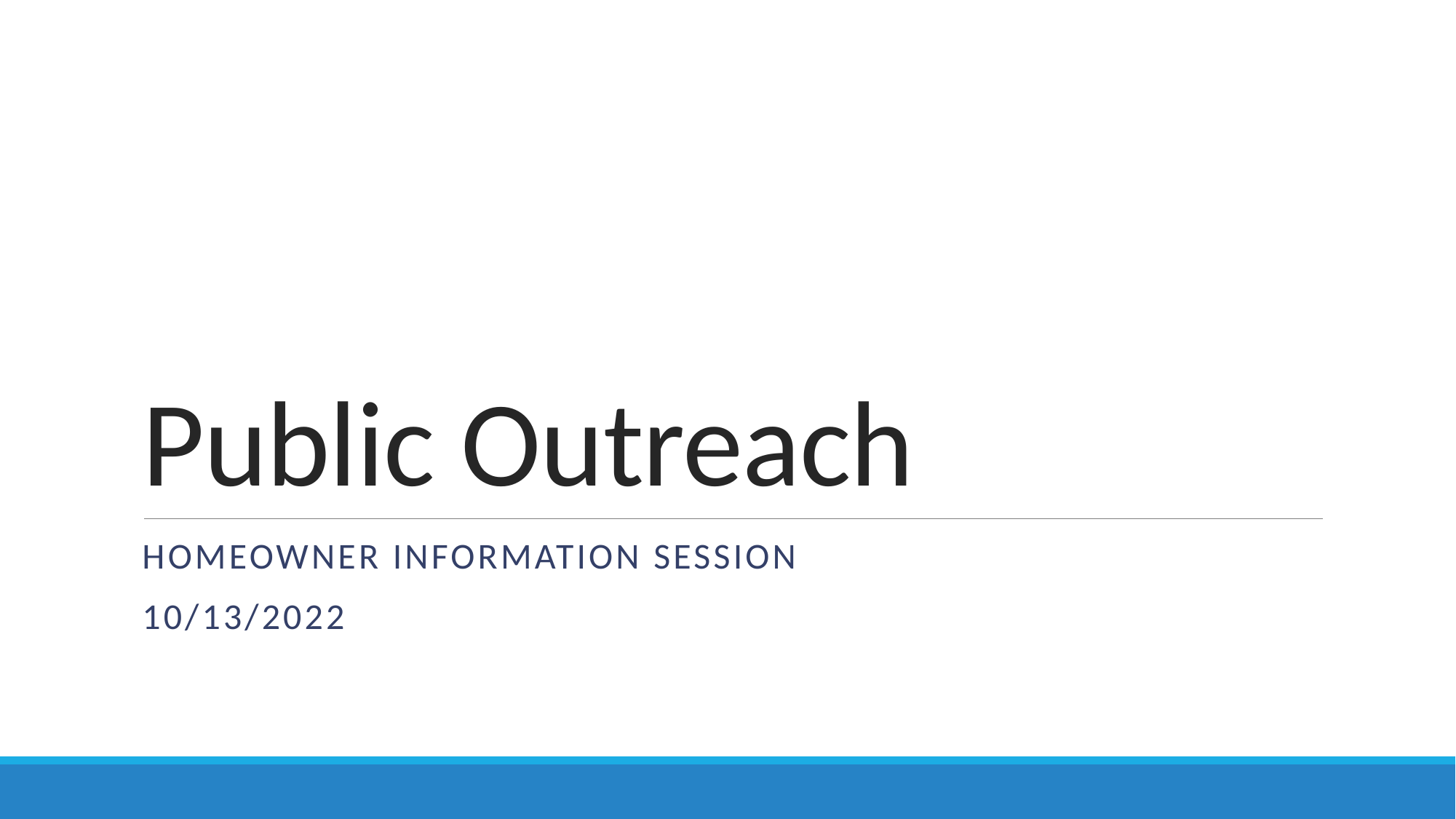

# Public Outreach
Homeowner Information session
10/13/2022